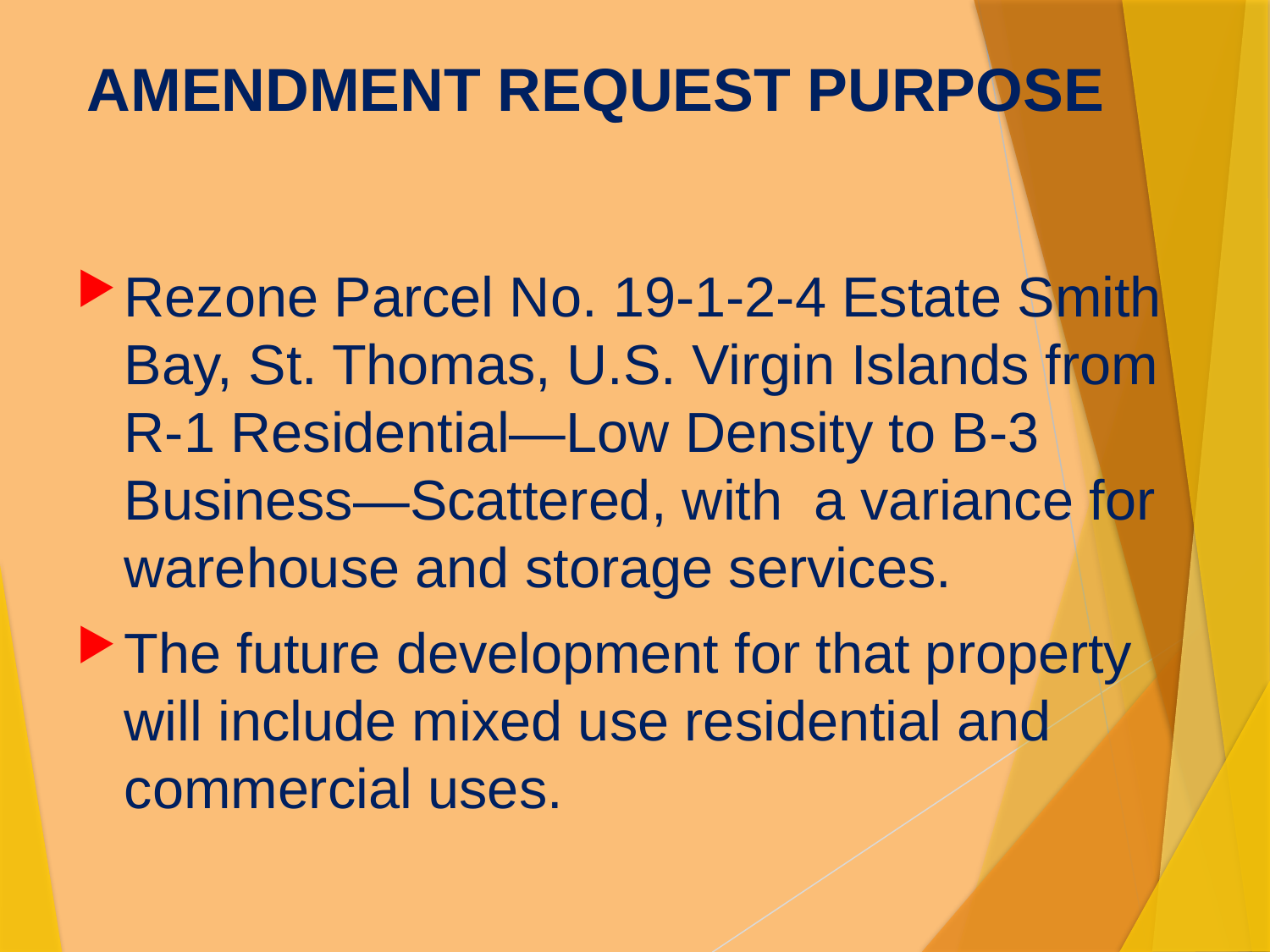

# AMENDMENT REQUEST PURPOSE
Rezone Parcel No. 19-1-2-4 Estate Smith Bay, St. Thomas, U.S. Virgin Islands from R-1 Residential—Low Density to B-3 Business—Scattered, with  a variance for warehouse and storage services.
The future development for that property will include mixed use residential and commercial uses.